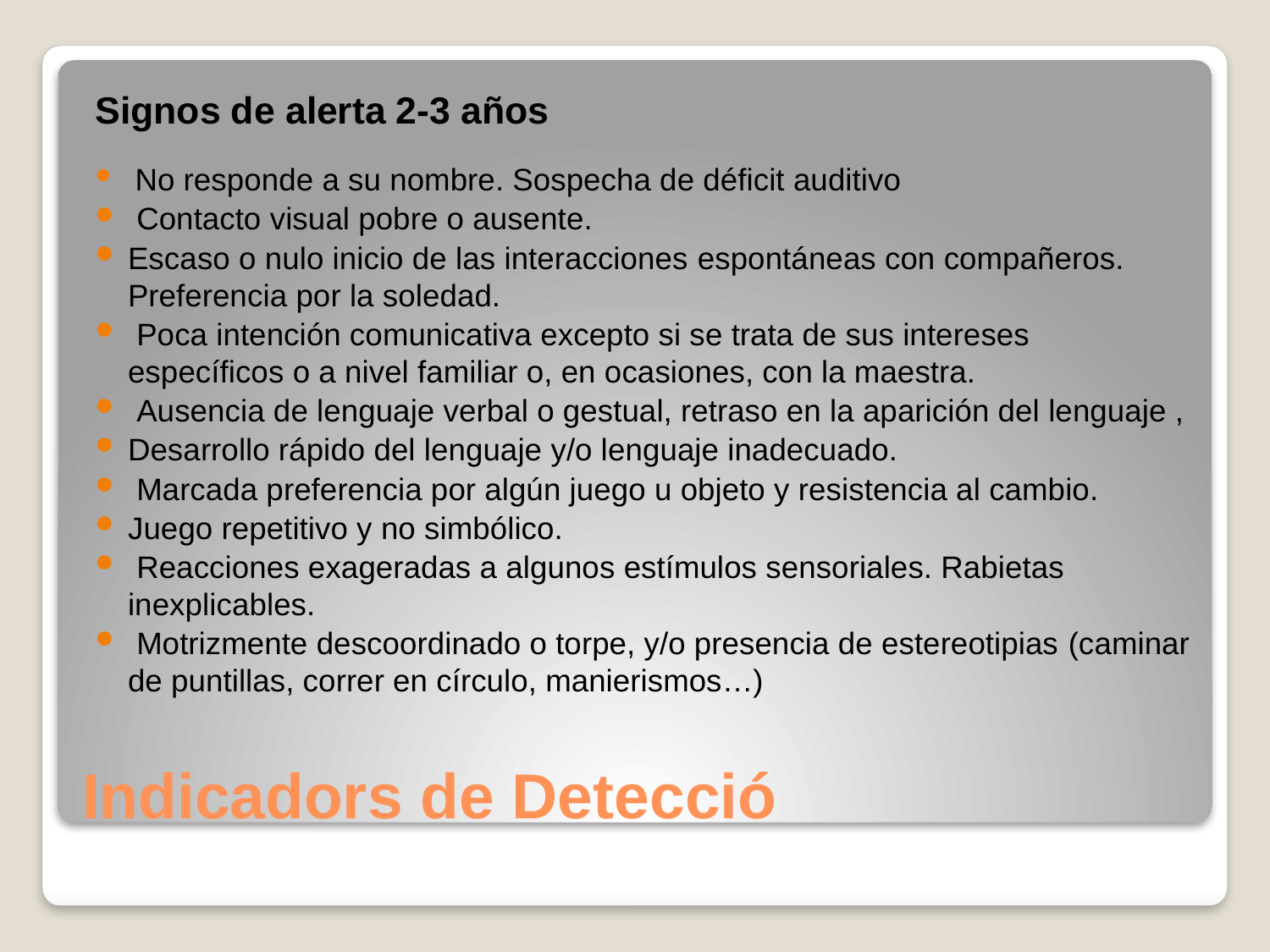

Signos de alerta 2-3 años

 No responde a su nombre. Sospecha de déficit auditivo
 Contacto visual pobre o ausente.
Escaso o nulo inicio de las interacciones espontáneas con compañeros. Preferencia por la soledad.
 Poca intención comunicativa excepto si se trata de sus intereses específicos o a nivel familiar o, en ocasiones, con la maestra.
 Ausencia de lenguaje verbal o gestual, retraso en la aparición del lenguaje ,
Desarrollo rápido del lenguaje y/o lenguaje inadecuado.
 Marcada preferencia por algún juego u objeto y resistencia al cambio.
Juego repetitivo y no simbólico.
 Reacciones exageradas a algunos estímulos sensoriales. Rabietas inexplicables.
 Motrizmente descoordinado o torpe, y/o presencia de estereotipias (caminar de puntillas, correr en círculo, manierismos…)
# Indicadors de Detecció